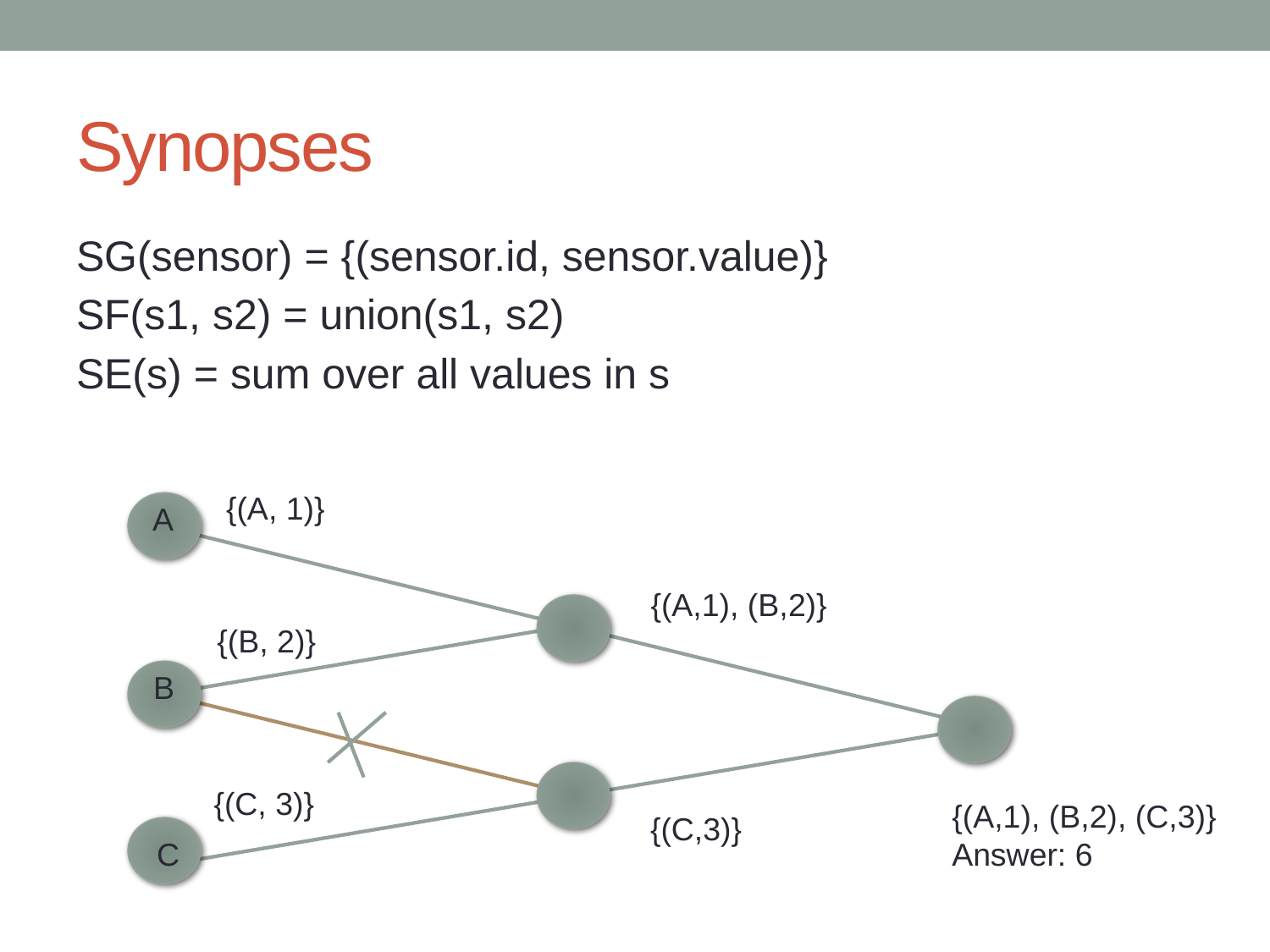

# Synopses
SG(sensor) = {(sensor.id, sensor.value)}
SF(s1, s2) = union(s1, s2)
SE(s) = sum over all values in s
{(A, 1)}

A
{(A,1), (B,2)}

{(B, 2)}

B

{(C, 3)}
{(A,1), (B,2), (C,3)}
Answer: 6
{(C,3)}

C